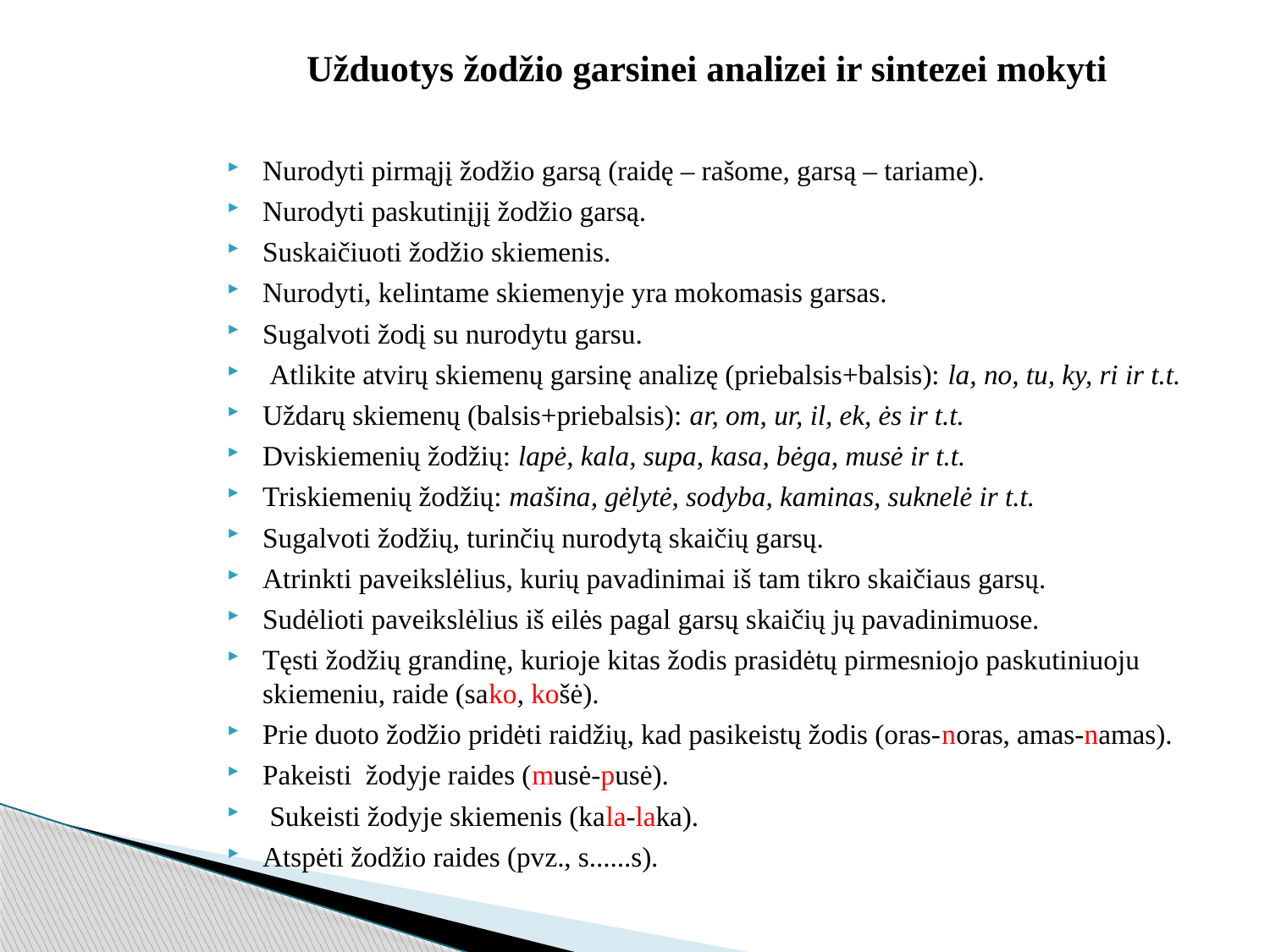

# Užduotys žodžio garsinei analizei ir sintezei mokyti
Nurodyti pirmąjį žodžio garsą (raidę – rašome, garsą – tariame).
Nurodyti paskutinįjį žodžio garsą.
Suskaičiuoti žodžio skiemenis.
Nurodyti, kelintame skiemenyje yra mokomasis garsas.
Sugalvoti žodį su nurodytu garsu.
 Atlikite atvirų skiemenų garsinę analizę (priebalsis+balsis): la, no, tu, ky, ri ir t.t.
Uždarų skiemenų (balsis+priebalsis): ar, om, ur, il, ek, ės ir t.t.
Dviskiemenių žodžių: lapė, kala, supa, kasa, bėga, musė ir t.t.
Triskiemenių žodžių: mašina, gėlytė, sodyba, kaminas, suknelė ir t.t.
Sugalvoti žodžių, turinčių nurodytą skaičių garsų.
Atrinkti paveikslėlius, kurių pavadinimai iš tam tikro skaičiaus garsų.
Sudėlioti paveikslėlius iš eilės pagal garsų skaičių jų pavadinimuose.
Tęsti žodžių grandinę, kurioje kitas žodis prasidėtų pirmesniojo paskutiniuoju skiemeniu, raide (sako, košė).
Prie duoto žodžio pridėti raidžių, kad pasikeistų žodis (oras-noras, amas-namas).
Pakeisti  žodyje raides (musė-pusė).
 Sukeisti žodyje skiemenis (kala-laka).
Atspėti žodžio raides (pvz., s......s).